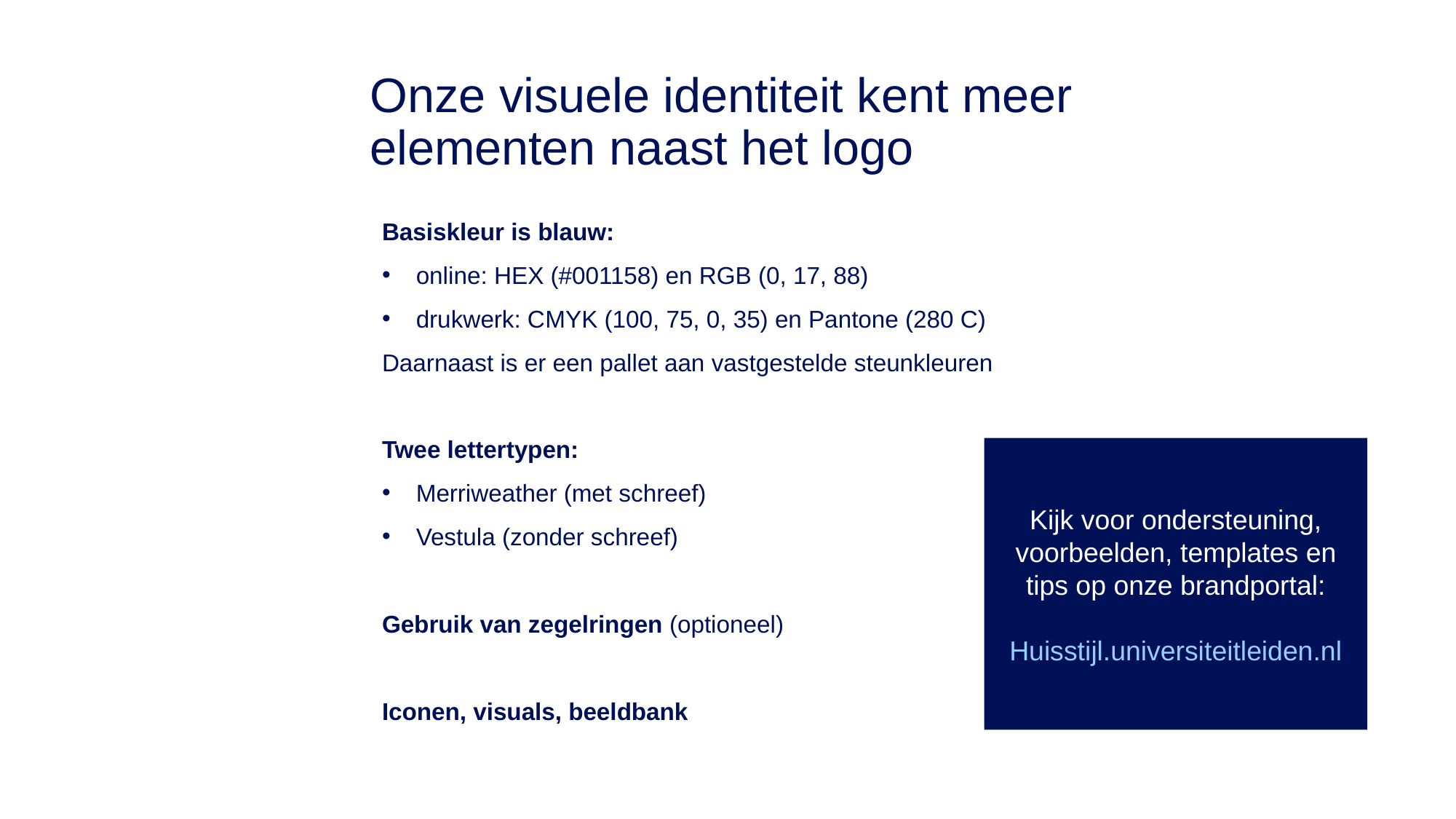

# Onze visuele identiteit kent meer elementen naast het logo

Basiskleur is blauw:
online: HEX (#001158) en RGB (0, 17, 88)
drukwerk: CMYK (100, 75, 0, 35) en Pantone (280 C)
Daarnaast is er een pallet aan vastgestelde steunkleuren

Twee lettertypen:
Merriweather (met schreef)
Vestula (zonder schreef)

Gebruik van zegelringen (optioneel)

Iconen, visuals, beeldbank

Kijk voor ondersteuning, voorbeelden, templates en tips op onze brandportal:
Huisstijl.universiteitleiden.nl